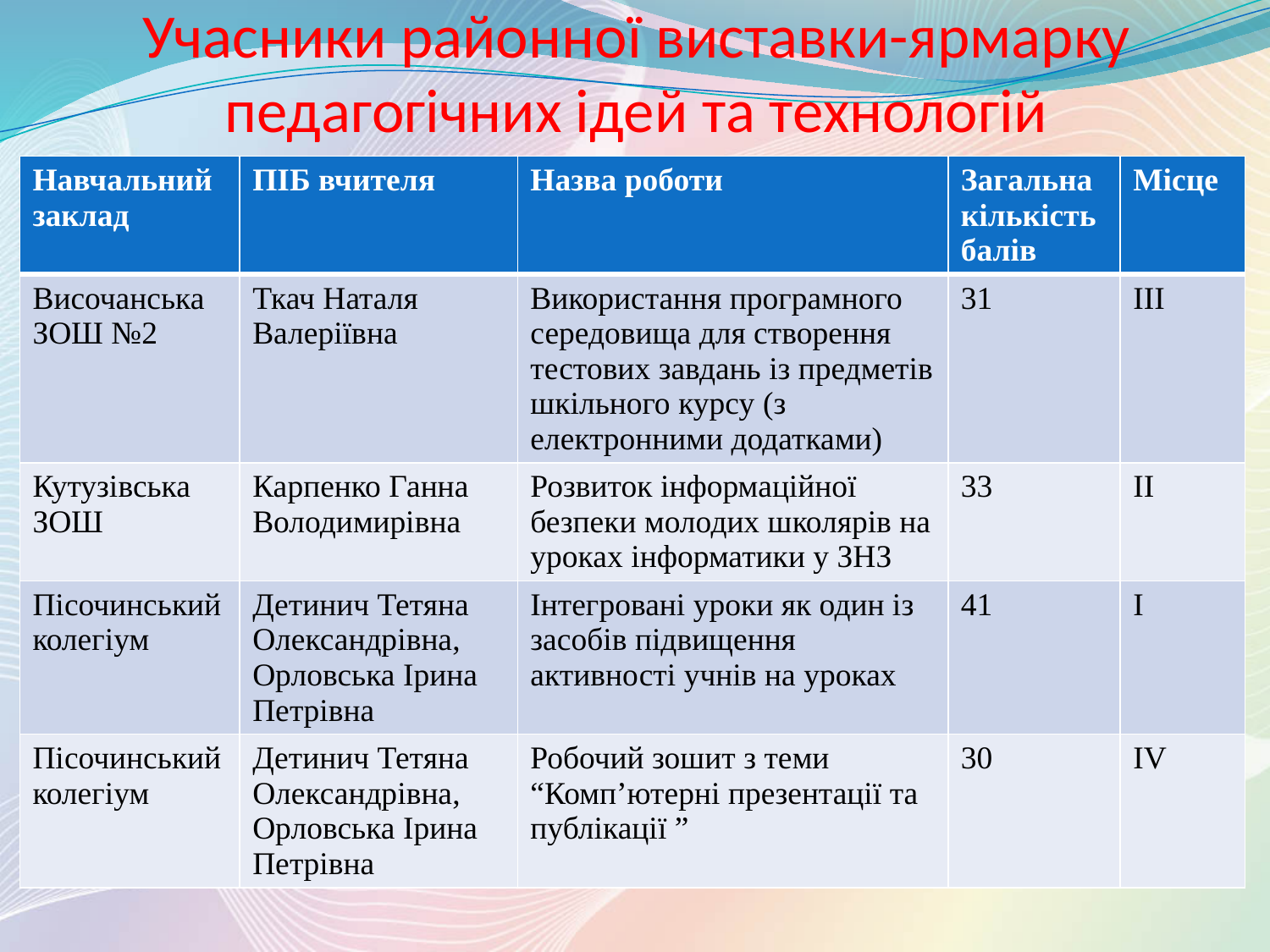

# Учасники районної виставки-ярмарку педагогічних ідей та технологій
| Навчальний заклад | ПІБ вчителя | Назва роботи | Загальна кількість балів | Місце |
| --- | --- | --- | --- | --- |
| Височанська ЗОШ №2 | Ткач Наталя Валеріївна | Використання програмного середовища для створення тестових завдань із предметів шкільного курсу (з електронними додатками) | 31 | ІІІ |
| Кутузівська ЗОШ | Карпенко Ганна Володимирівна | Розвиток інформаційної безпеки молодих школярів на уроках інформатики у ЗНЗ | 33 | ІІ |
| Пісочинський колегіум | Детинич Тетяна Олександрівна, Орловська Ірина Петрівна | Інтегровані уроки як один із засобів підвищення активності учнів на уроках | 41 | І |
| Пісочинський колегіум | Детинич Тетяна Олександрівна, Орловська Ірина Петрівна | Робочий зошит з теми “Комп’ютерні презентації та публікації ” | 30 | ІV |